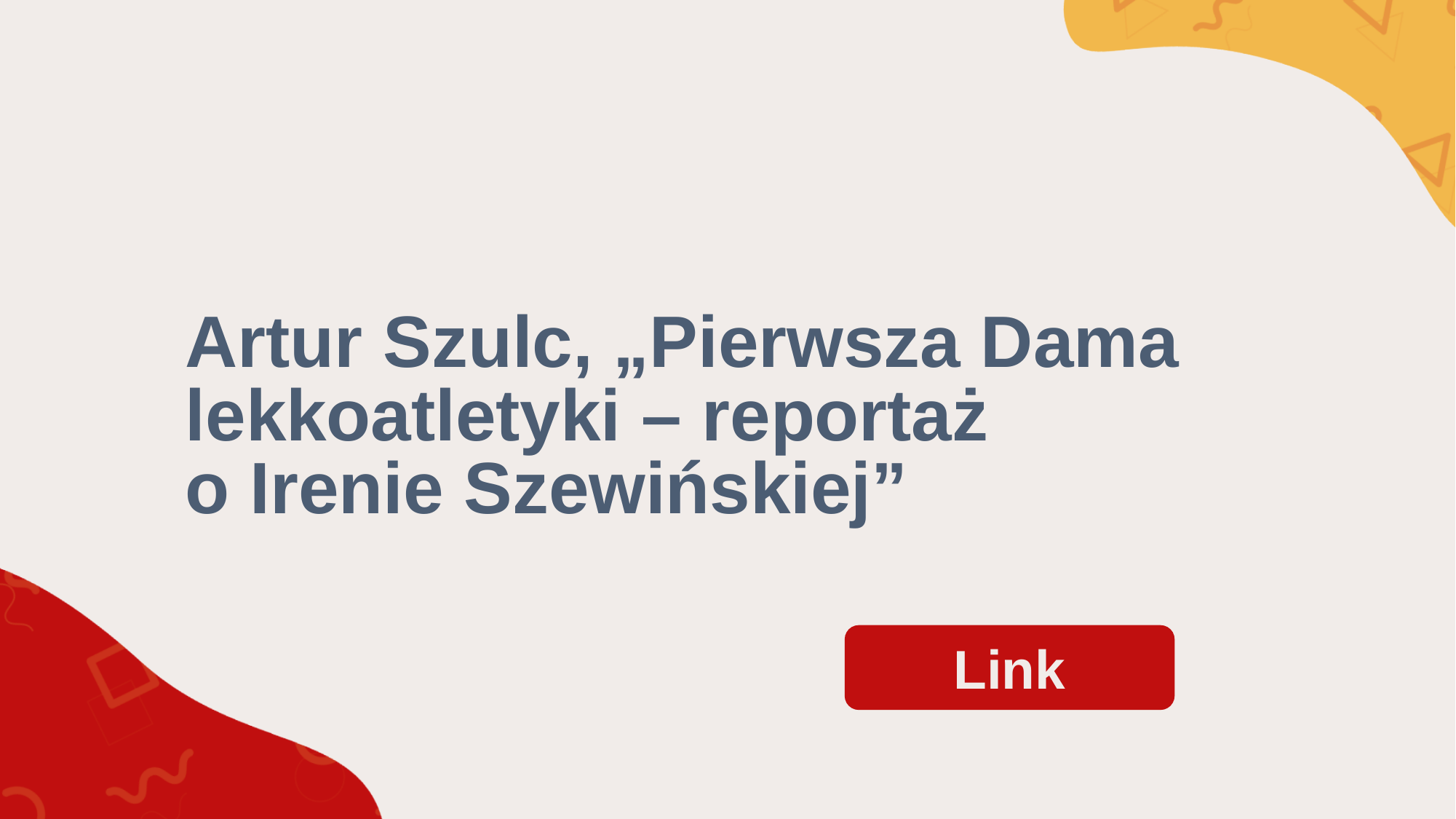

# Artur Szulc, „Pierwsza Dama lekkoatletyki – reportaż o Irenie Szewińskiej”
Link